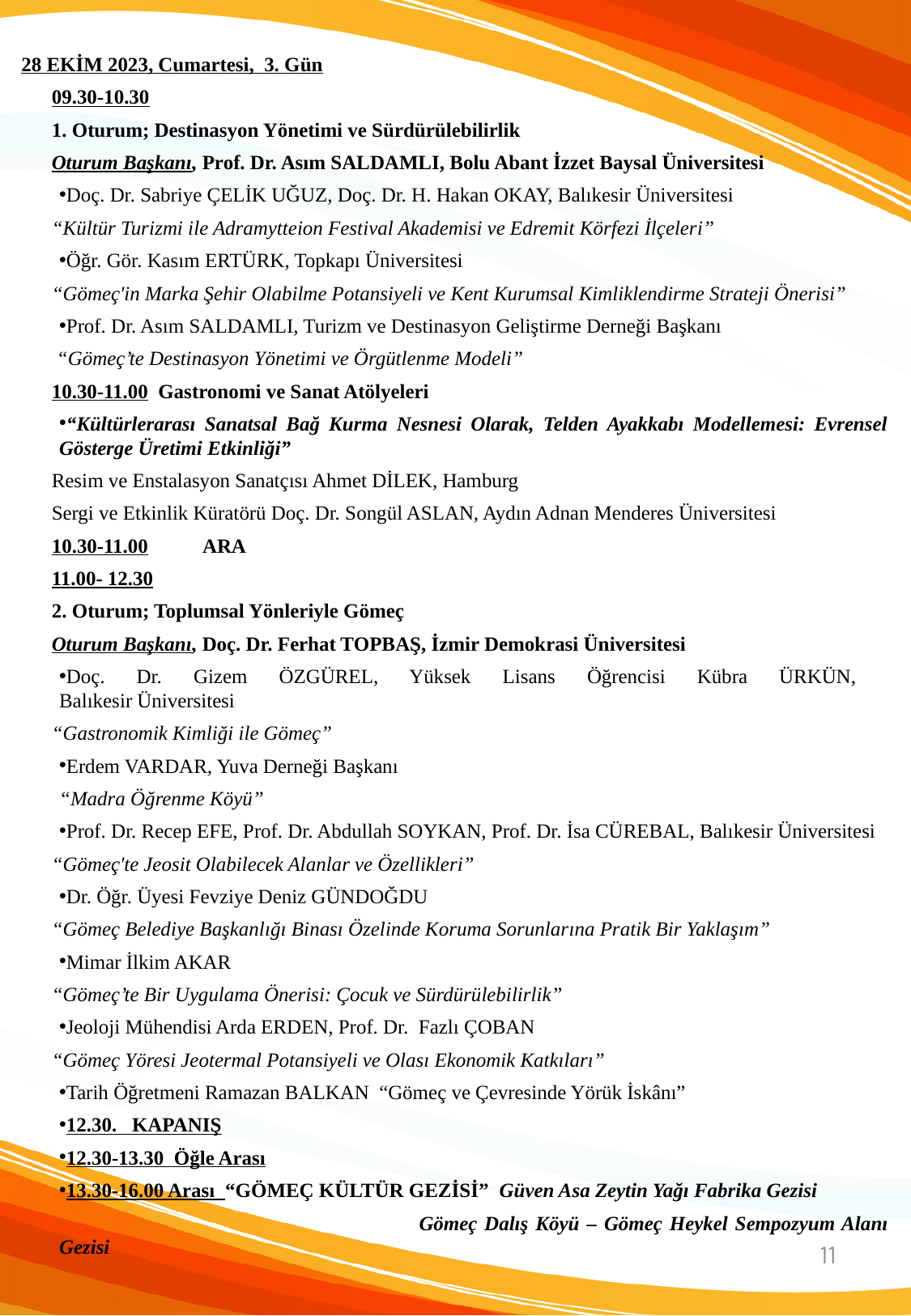

28 EKİM 2023, Cumartesi,  3. Gün
09.30-10.30
1. Oturum; Destinasyon Yönetimi ve Sürdürülebilirlik
Oturum Başkanı, Prof. Dr. Asım SALDAMLI, Bolu Abant İzzet Baysal Üniversitesi
Doç. Dr. Sabriye ÇELİK UĞUZ, Doç. Dr. H. Hakan OKAY, Balıkesir Üniversitesi
“Kültür Turizmi ile Adramytteion Festival Akademisi ve Edremit Körfezi İlçeleri”
Öğr. Gör. Kasım ERTÜRK, Topkapı Üniversitesi
“Gömeç'in Marka Şehir Olabilme Potansiyeli ve Kent Kurumsal Kimliklendirme Strateji Önerisi”
Prof. Dr. Asım SALDAMLI, Turizm ve Destinasyon Geliştirme Derneği Başkanı
       “Gömeç’te Destinasyon Yönetimi ve Örgütlenme Modeli”
10.30-11.00  Gastronomi ve Sanat Atölyeleri
“Kültürlerarası Sanatsal Bağ Kurma Nesnesi Olarak, Telden Ayakkabı Modellemesi: Evrensel Gösterge Üretimi Etkinliği”
Resim ve Enstalasyon Sanatçısı Ahmet DİLEK, Hamburg
      Sergi ve Etkinlik Küratörü Doç. Dr. Songül ASLAN, Aydın Adnan Menderes Üniversitesi
      10.30-11.00           ARA
11.00- 12.30
2. Oturum; Toplumsal Yönleriyle Gömeç
Oturum Başkanı, Doç. Dr. Ferhat TOPBAŞ, İzmir Demokrasi Üniversitesi
Doç. Dr. Gizem ÖZGÜREL, Yüksek Lisans Öğrencisi Kübra ÜRKÜN,
Balıkesir Üniversitesi
“Gastronomik Kimliği ile Gömeç”
Erdem VARDAR, Yuva Derneği Başkanı
“Madra Öğrenme Köyü”
Prof. Dr. Recep EFE, Prof. Dr. Abdullah SOYKAN, Prof. Dr. İsa CÜREBAL, Balıkesir Üniversitesi
“Gömeç'te Jeosit Olabilecek Alanlar ve Özellikleri”
Dr. Öğr. Üyesi Fevziye Deniz GÜNDOĞDU
“Gömeç Belediye Başkanlığı Binası Özelinde Koruma Sorunlarına Pratik Bir Yaklaşım”
Mimar İlkim AKAR
“Gömeç’te Bir Uygulama Önerisi: Çocuk ve Sürdürülebilirlik”
Jeoloji Mühendisi Arda ERDEN, Prof. Dr.  Fazlı ÇOBAN
“Gömeç Yöresi Jeotermal Potansiyeli ve Olası Ekonomik Katkıları”
Tarih Öğretmeni Ramazan BALKAN  “Gömeç ve Çevresinde Yörük İskânı”
12.30.   KAPANIŞ
12.30-13.30  Öğle Arası
13.30-16.00 Arası  “GÖMEÇ KÜLTÜR GEZİSİ”  Güven Asa Zeytin Yağı Fabrika Gezisi
		                Gömeç Dalış Köyü – Gömeç Heykel Sempozyum Alanı Gezisi

11